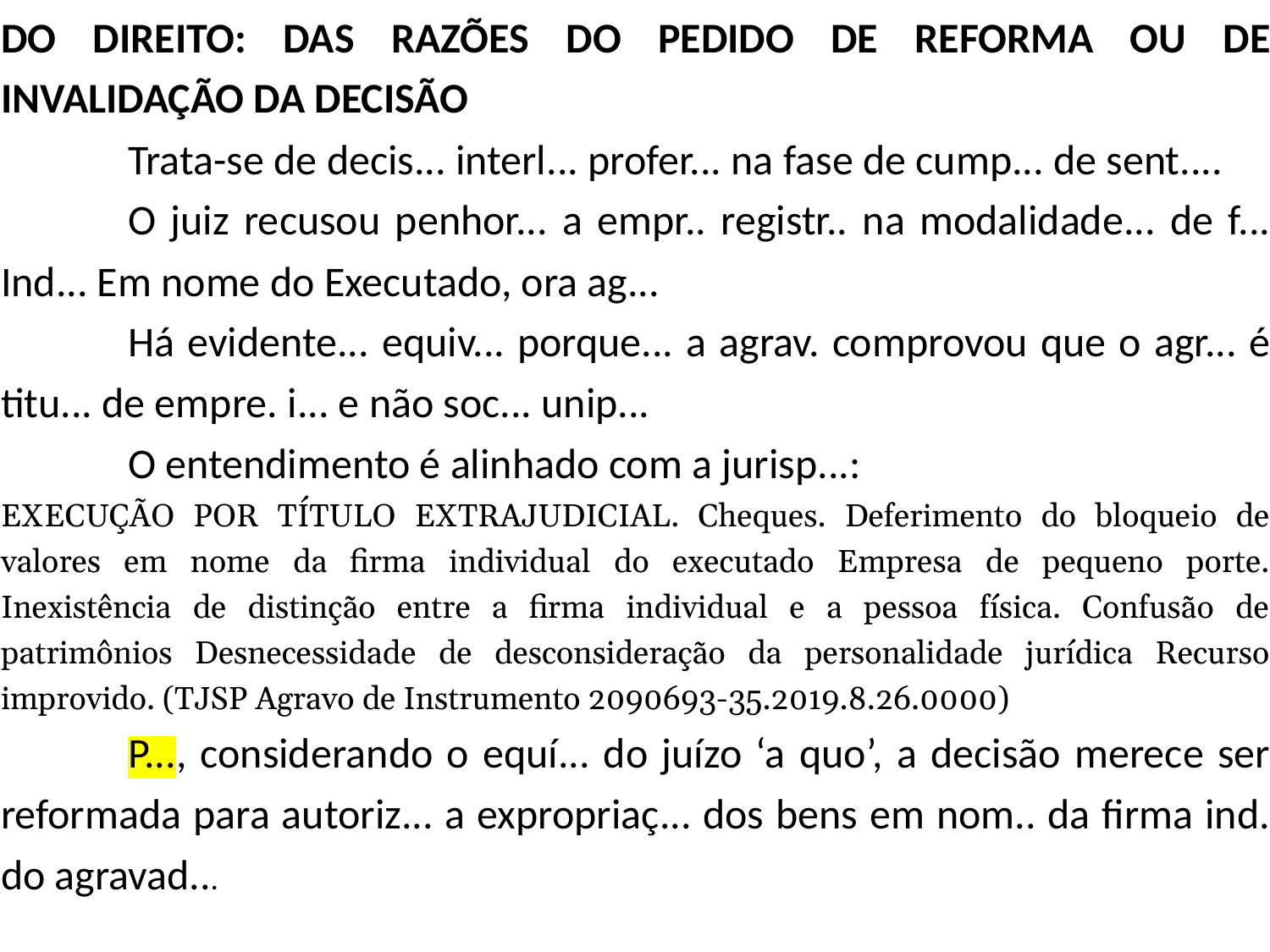

DO DIREITO: DAS RAZÕES DO PEDIDO DE REFORMA OU DE INVALIDAÇÃO DA DECISÃO
	Trata-se de decis... interl... profer... na fase de cump... de sent....
	O juiz recusou penhor... a empr.. registr.. na modalidade... de f... Ind... Em nome do Executado, ora ag...
	Há evidente... equiv... porque... a agrav. comprovou que o agr... é titu... de empre. i... e não soc... unip...
	O entendimento é alinhado com a jurisp...:
EXECUÇÃO POR TÍTULO EXTRAJUDICIAL. Cheques. Deferimento do bloqueio de valores em nome da firma individual do executado Empresa de pequeno porte. Inexistência de distinção entre a firma individual e a pessoa física. Confusão de patrimônios Desnecessidade de desconsideração da personalidade jurídica Recurso improvido. (TJSP Agravo de Instrumento 2090693-35.2019.8.26.0000)
	P..., considerando o equí... do juízo ‘a quo’, a decisão merece ser reformada para autoriz... a expropriaç... dos bens em nom.. da firma ind. do agravad...